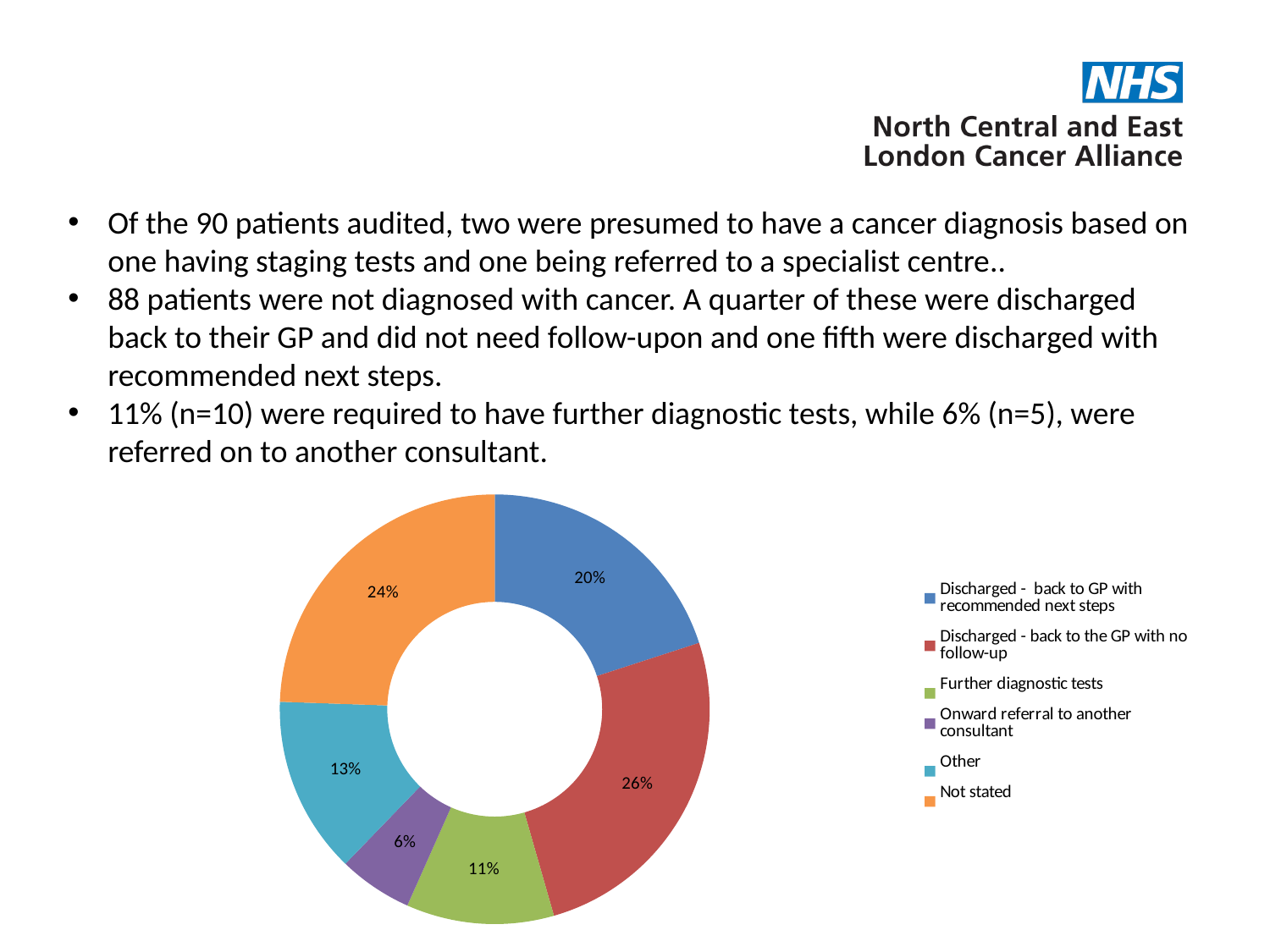

Of the 90 patients audited, two were presumed to have a cancer diagnosis based on one having staging tests and one being referred to a specialist centre..
88 patients were not diagnosed with cancer. A quarter of these were discharged back to their GP and did not need follow-upon and one fifth were discharged with recommended next steps.
11% (n=10) were required to have further diagnostic tests, while 6% (n=5), were referred on to another consultant.
# Outcomes for patients not diagnosed with cancer

### Chart

| Category |
|---|

### Chart

| Category |  |
|---|---|
| Discharged -  back to GP with recommended next steps | 18.0 |
| Discharged - back to the GP with no follow-up | 23.0 |
| Further diagnostic tests  | 10.0 |
| Onward referral to another consultant | 5.0 |
| Other | 12.0 |
| Not stated | 22.0 |